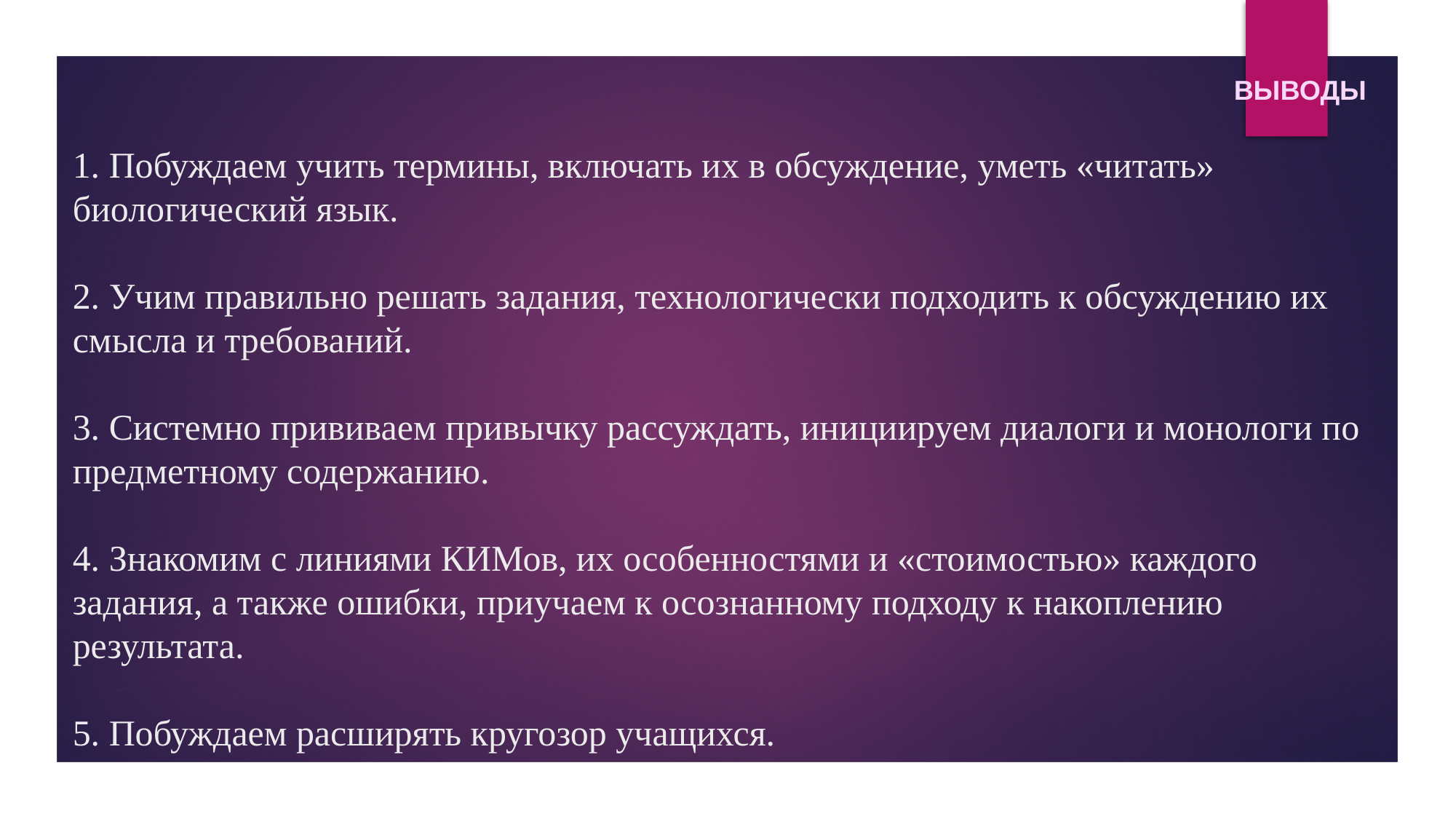

ВЫВОДЫ
# 1. Побуждаем учить термины, включать их в обсуждение, уметь «читать» биологический язык. 2. Учим правильно решать задания, технологически подходить к обсуждению их смысла и требований. 3. Системно прививаем привычку рассуждать, инициируем диалоги и монологи по предметному содержанию. 4. Знакомим с линиями КИМов, их особенностями и «стоимостью» каждого задания, а также ошибки, приучаем к осознанному подходу к накоплению результата. 5. Побуждаем расширять кругозор учащихся.